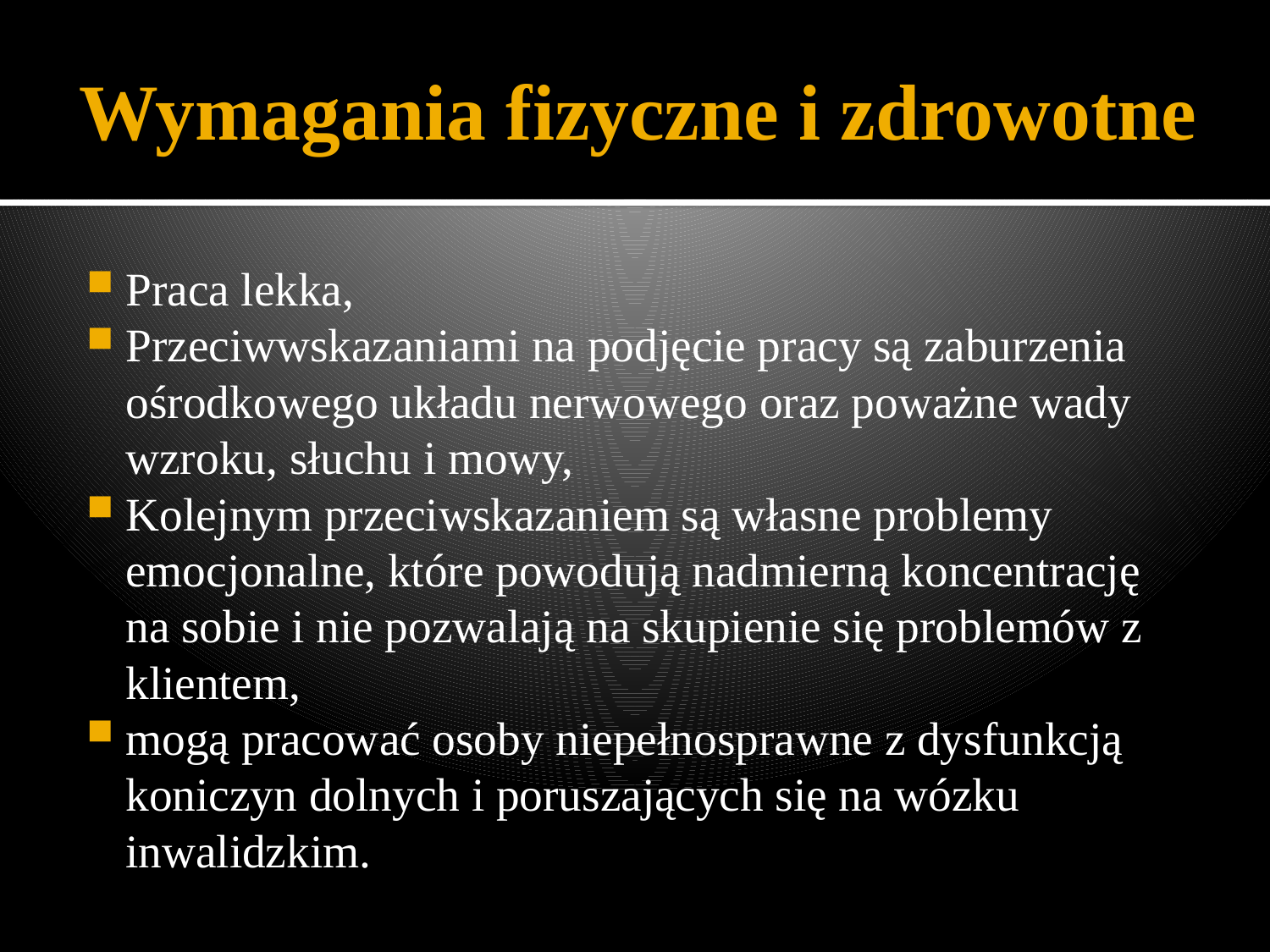

# Wymagania fizyczne i zdrowotne
Praca lekka,
Przeciwwskazaniami na podjęcie pracy są zaburzenia ośrodkowego układu nerwowego oraz poważne wady wzroku, słuchu i mowy,
Kolejnym przeciwskazaniem są własne problemy emocjonalne, które powodują nadmierną koncentrację na sobie i nie pozwalają na skupienie się problemów z klientem,
mogą pracować osoby niepełnosprawne z dysfunkcją koniczyn dolnych i poruszających się na wózku inwalidzkim.